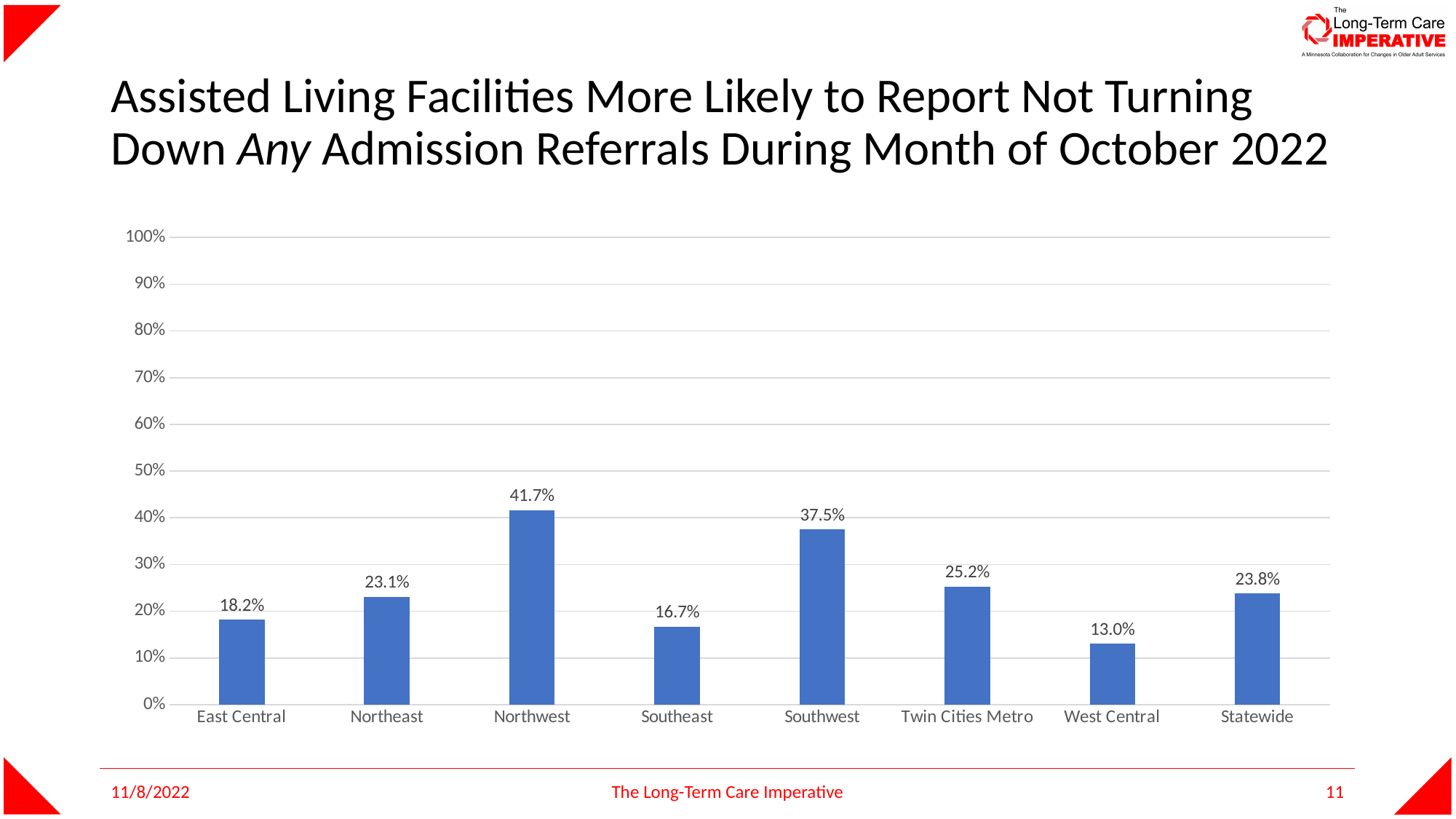

# Assisted Living Facilities More Likely to Report Not Turning Down Any Admission Referrals During Month of October 2022

### Chart

| Category | Did Not Turn Down Any Referrals |
|---|---|
| East Central | 0.18181818181818182 |
| Northeast | 0.23076923076923078 |
| Northwest | 0.4166666666666667 |
| Southeast | 0.16666666666666666 |
| Southwest | 0.375 |
| Twin Cities Metro | 0.2523364485981308 |
| West Central | 0.13043478260869565 |
| Statewide | 0.23790322580645162 |
11/8/2022
The Long-Term Care Imperative
11